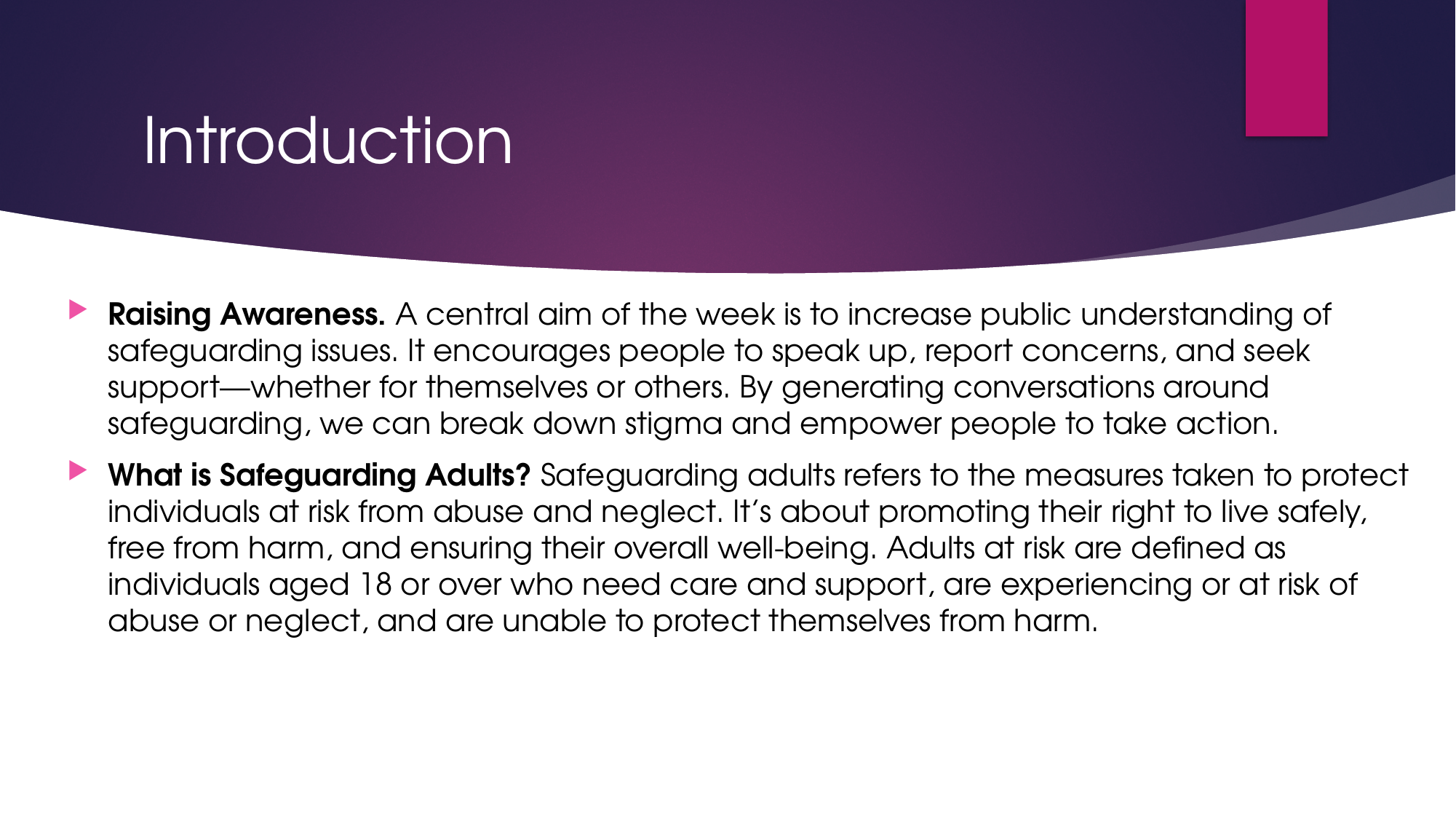

# Introduction

Raising Awareness. A central aim of the week is to increase public understanding of safeguarding issues. It encourages people to speak up, report concerns, and seek support—whether for themselves or others. By generating conversations around safeguarding, we can break down stigma and empower people to take action.
What is Safeguarding Adults? Safeguarding adults refers to the measures taken to protect individuals at risk from abuse and neglect. It’s about promoting their right to live safely, free from harm, and ensuring their overall well-being. Adults at risk are defined as individuals aged 18 or over who need care and support, are experiencing or at risk of abuse or neglect, and are unable to protect themselves from harm.